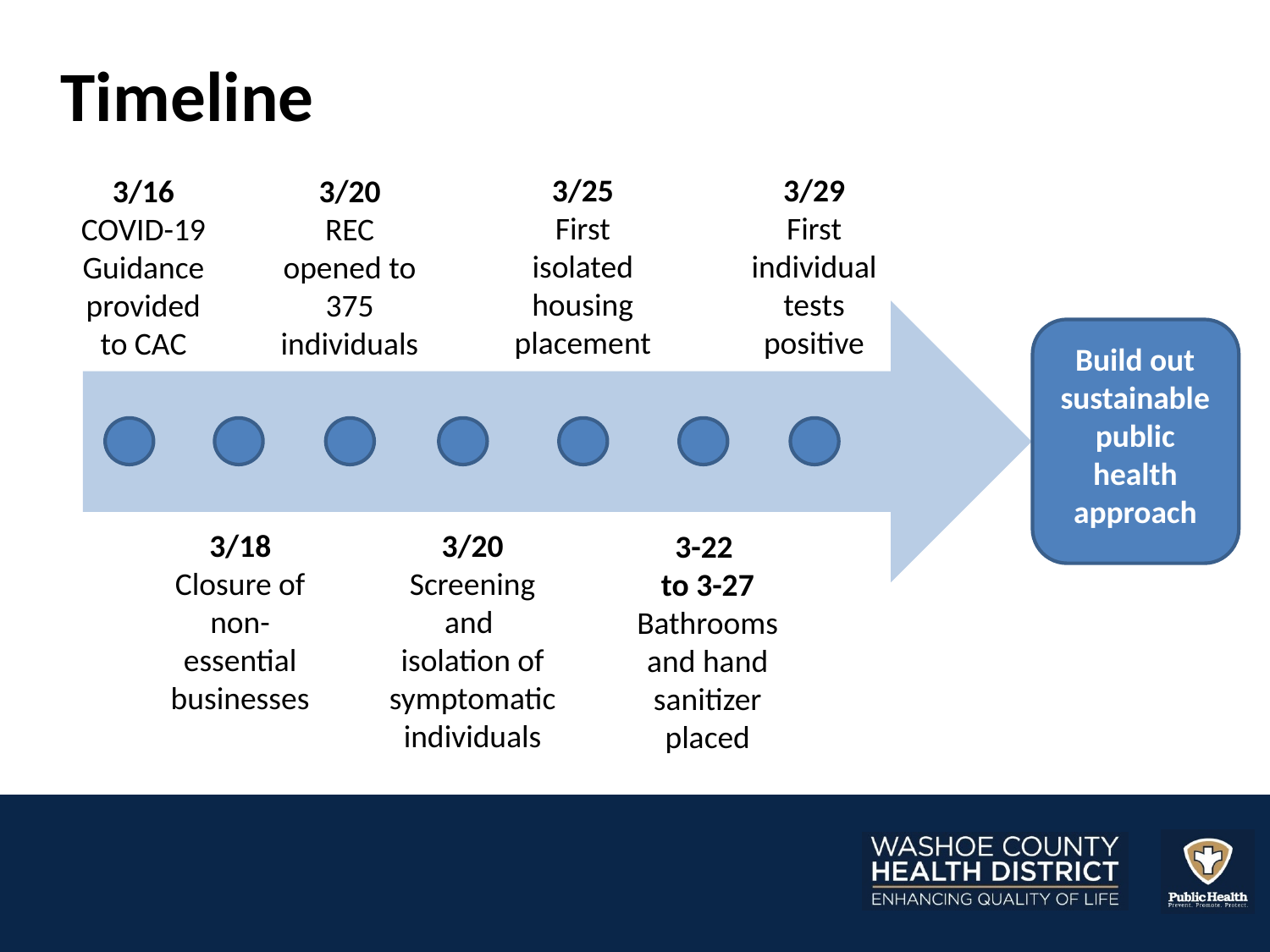

Timeline
3/29
First individual tests positive
3/25
First isolated housing placement
3/20
REC opened to 375 individuals
3/16
COVID-19
Guidance provided to CAC

Build out sustainable public health approach

3/18
Closure of non-essential businesses
3/20
Screening and
isolation of symptomatic individuals
3-22
to 3-27
Bathrooms and hand sanitizer placed